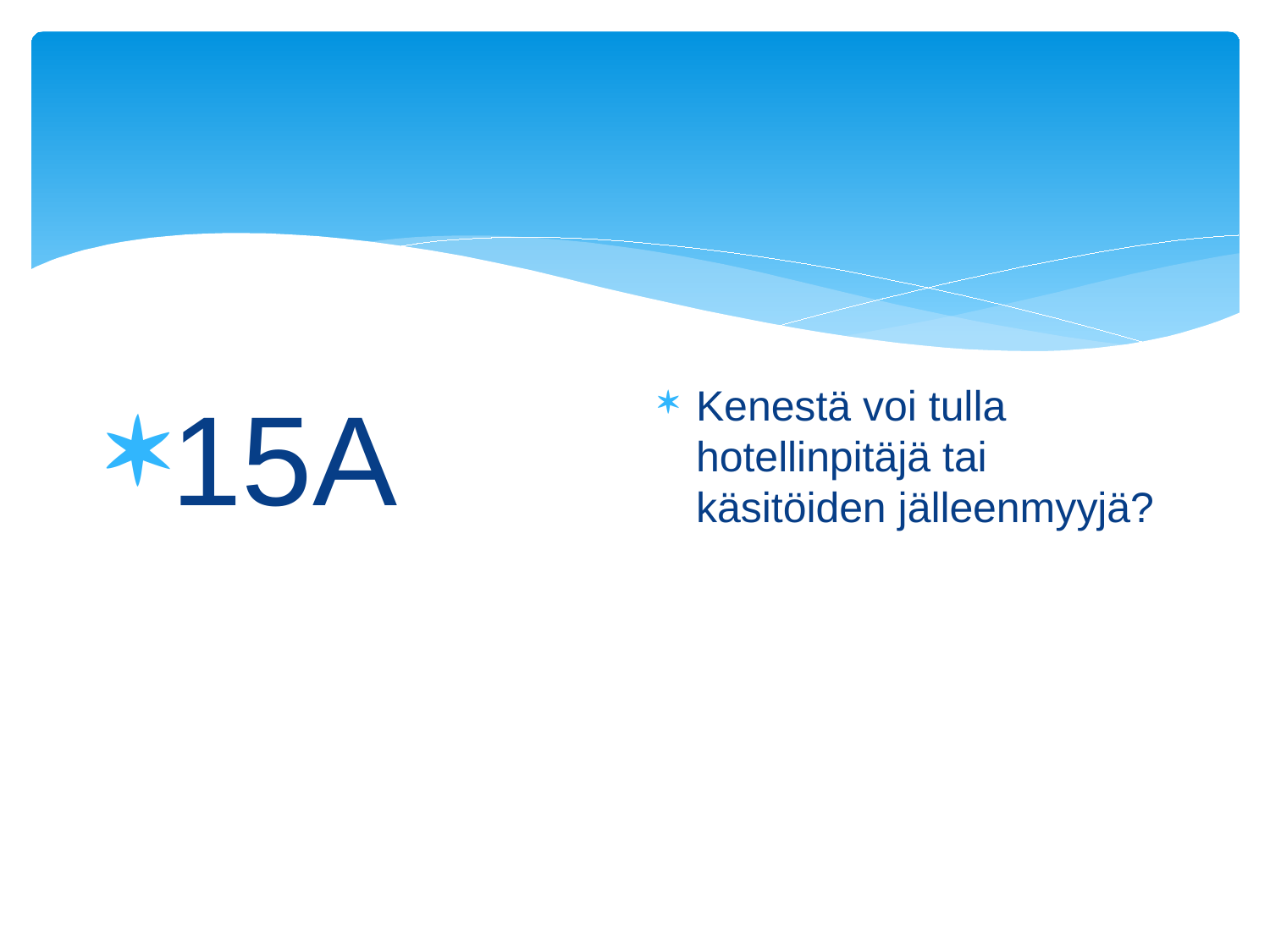

#
15A
Kenestä voi tulla hotellinpitäjä tai käsitöiden jälleenmyyjä?